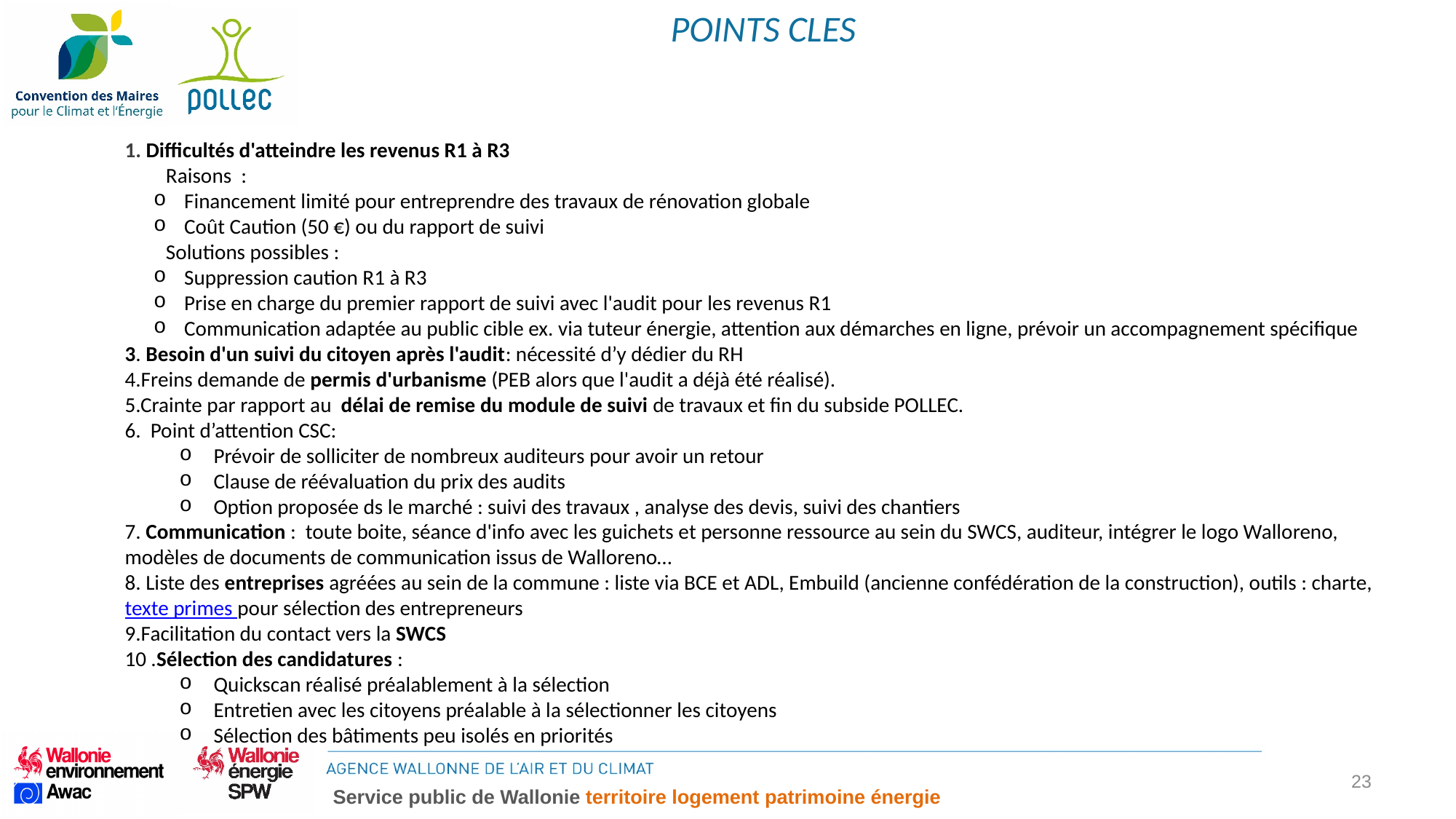

POINTS CLES

1. Difficultés d'atteindre les revenus R1 à R3
Raisons  :
 Financement limité pour entreprendre des travaux de rénovation globale
 Coût Caution (50 €) ou du rapport de suivi
Solutions possibles :
 Suppression caution R1 à R3
 Prise en charge du premier rapport de suivi avec l'audit pour les revenus R1
 Communication adaptée au public cible ex. via tuteur énergie, attention aux démarches en ligne, prévoir un accompagnement spécifique
3. Besoin d'un suivi du citoyen après l'audit: nécessité d’y dédier du RH
4.Freins demande de permis d'urbanisme (PEB alors que l'audit a déjà été réalisé).
5.Crainte par rapport au  délai de remise du module de suivi de travaux et fin du subside POLLEC.
6.  Point d’attention CSC:
Prévoir de solliciter de nombreux auditeurs pour avoir un retour
Clause de réévaluation du prix des audits
Option proposée ds le marché : suivi des travaux , analyse des devis, suivi des chantiers
7. Communication :  toute boite, séance d'info avec les guichets et personne ressource au sein du SWCS, auditeur, intégrer le logo Walloreno, modèles de documents de communication issus de Walloreno…
8. Liste des entreprises agréées au sein de la commune : liste via BCE et ADL, Embuild (ancienne confédération de la construction), outils : charte, texte primes pour sélection des entrepreneurs
9.Facilitation du contact vers la SWCS
10 .Sélection des candidatures :
Quickscan réalisé préalablement à la sélection
Entretien avec les citoyens préalable à la sélectionner les citoyens
Sélection des bâtiments peu isolés en priorités

23